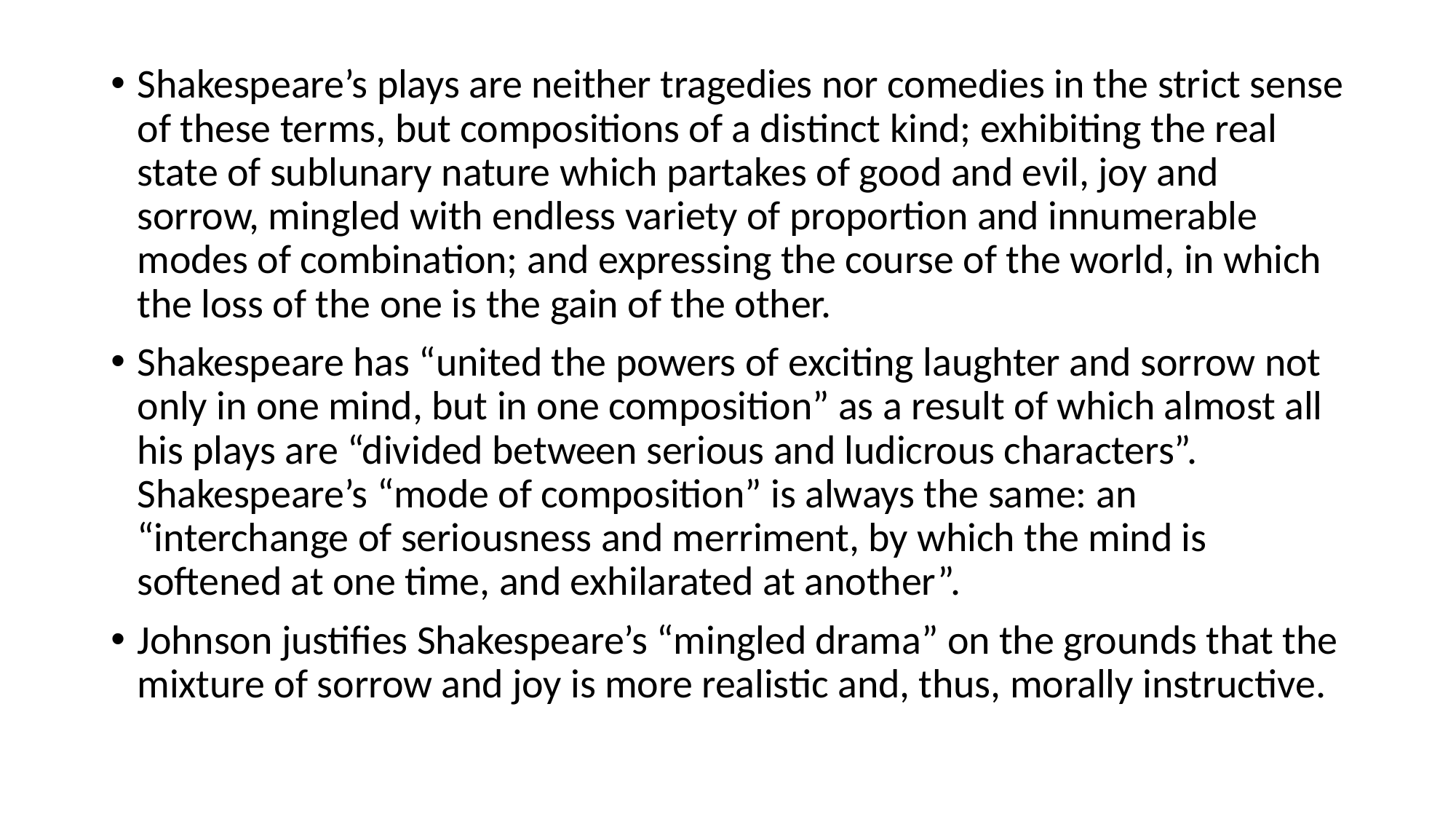

Shakespeare’s plays are neither tragedies nor comedies in the strict sense of these terms, but compositions of a distinct kind; exhibiting the real state of sublunary nature which partakes of good and evil, joy and sorrow, mingled with endless variety of proportion and innumerable modes of combination; and expressing the course of the world, in which the loss of the one is the gain of the other.
Shakespeare has “united the powers of exciting laughter and sorrow not only in one mind, but in one composition” as a result of which almost all his plays are “divided between serious and ludicrous characters”. Shakespeare’s “mode of composition” is always the same: an “interchange of seriousness and merriment, by which the mind is softened at one time, and exhilarated at another”.
Johnson justifies Shakespeare’s “mingled drama” on the grounds that the mixture of sorrow and joy is more realistic and, thus, morally instructive.